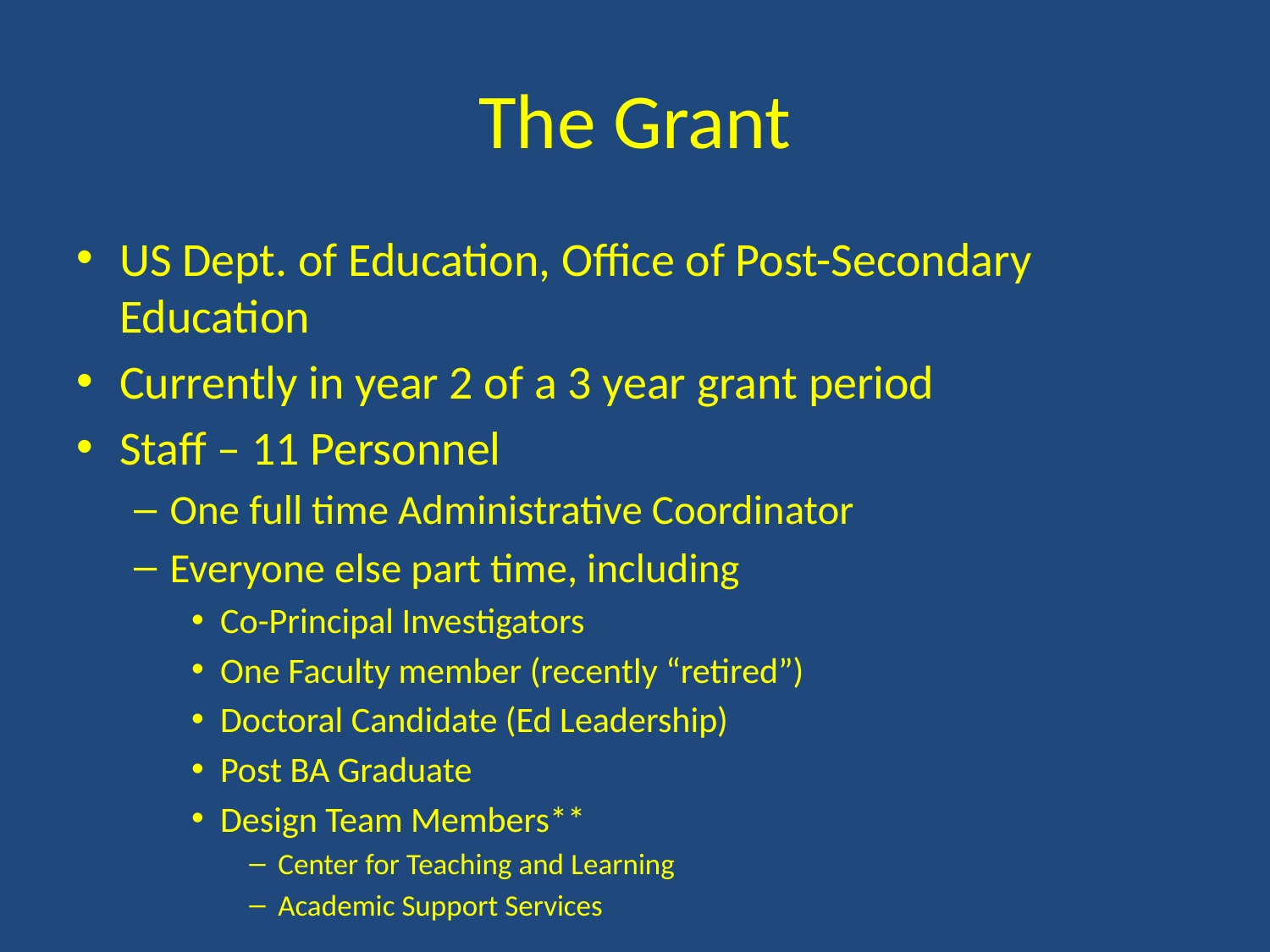

# The Grant
US Dept. of Education, Office of Post-Secondary Education
Currently in year 2 of a 3 year grant period
Staff – 11 Personnel
One full time Administrative Coordinator
Everyone else part time, including
Co-Principal Investigators
One Faculty member (recently “retired”)
Doctoral Candidate (Ed Leadership)
Post BA Graduate
Design Team Members**
Center for Teaching and Learning
Academic Support Services